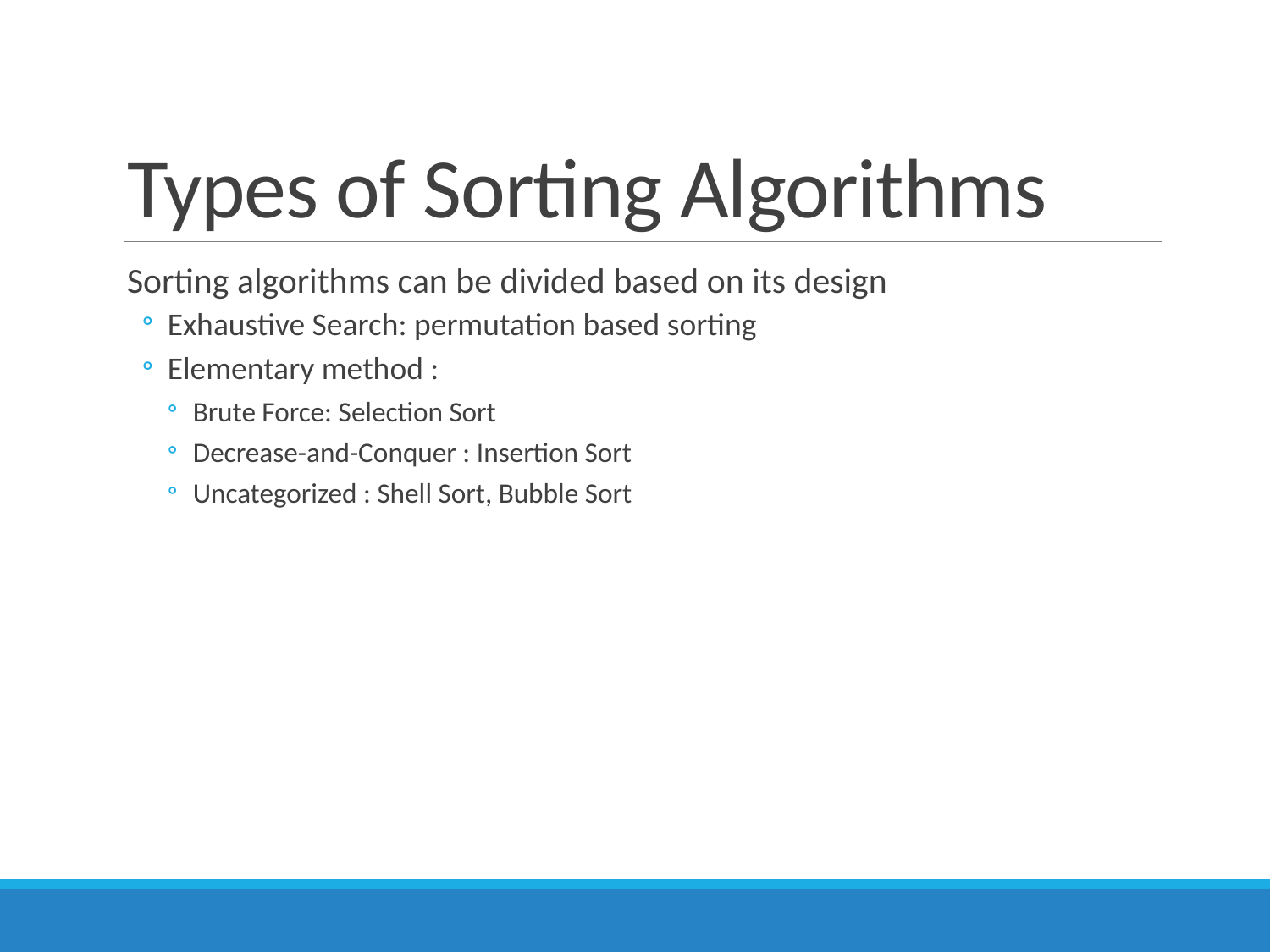

# Types of Sorting Algorithms
Sorting algorithms can be divided based on its design
Exhaustive Search: permutation based sorting
Elementary method :
Brute Force: Selection Sort
Decrease-and-Conquer : Insertion Sort
Uncategorized : Shell Sort, Bubble Sort